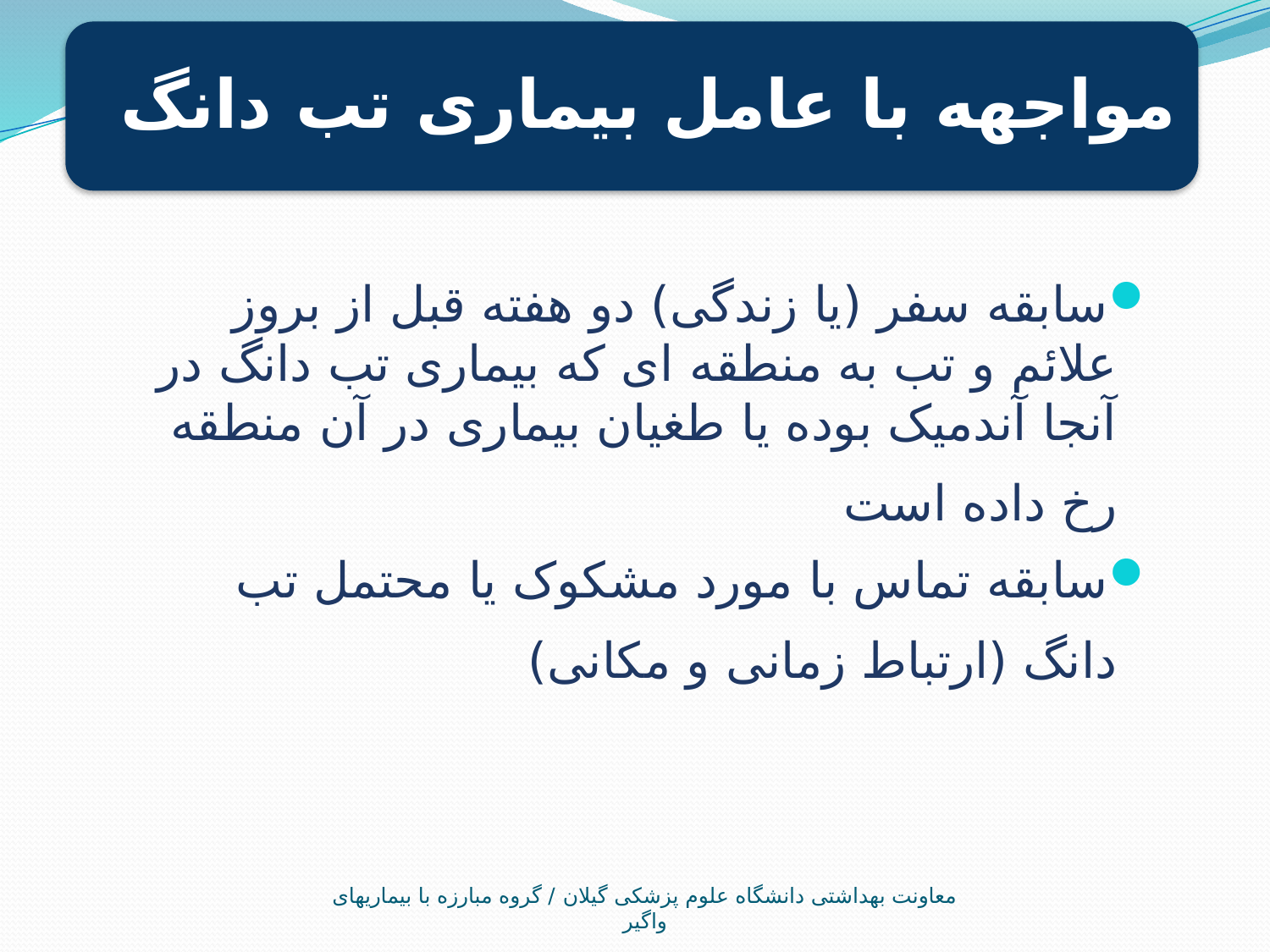

مواجهه با عامل بیماری تب دانگ
#
سابقه سفر (یا زندگی) دو هفته قبل از بروز علائم و تب به منطقه ای که بیماری تب دانگ در آنجا آندمیک بوده یا طغیان بیماری در آن منطقه رخ داده است
سابقه تماس با مورد مشکوک یا محتمل تب دانگ (ارتباط زمانی و مکانی)

معاونت بهداشتی دانشگاه علوم پزشکی گیلان / گروه مبارزه با بیماریهای واگیر